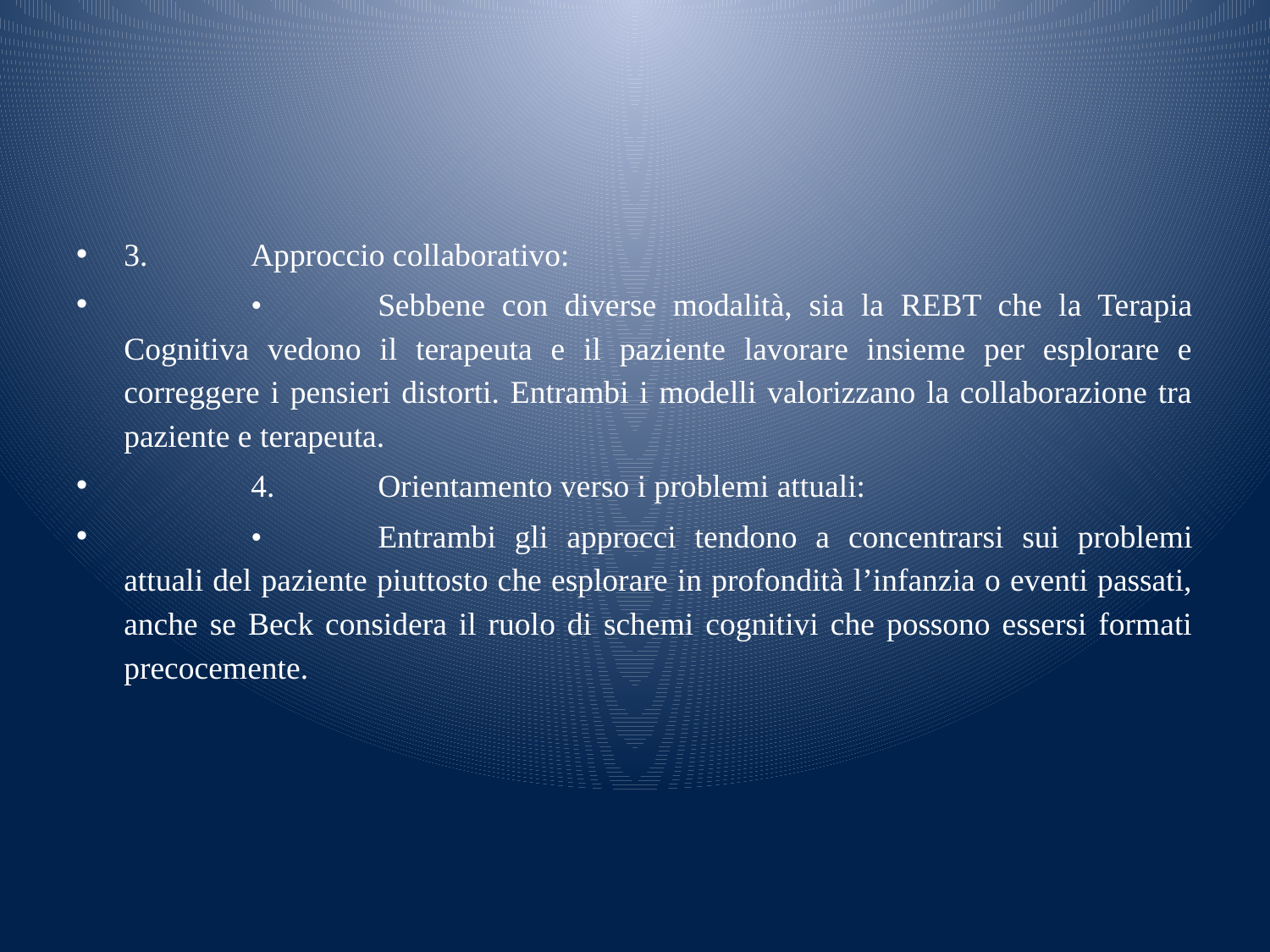

#
3.	Approccio collaborativo:
	•	Sebbene con diverse modalità, sia la REBT che la Terapia Cognitiva vedono il terapeuta e il paziente lavorare insieme per esplorare e correggere i pensieri distorti. Entrambi i modelli valorizzano la collaborazione tra paziente e terapeuta.
	4.	Orientamento verso i problemi attuali:
	•	Entrambi gli approcci tendono a concentrarsi sui problemi attuali del paziente piuttosto che esplorare in profondità l’infanzia o eventi passati, anche se Beck considera il ruolo di schemi cognitivi che possono essersi formati precocemente.